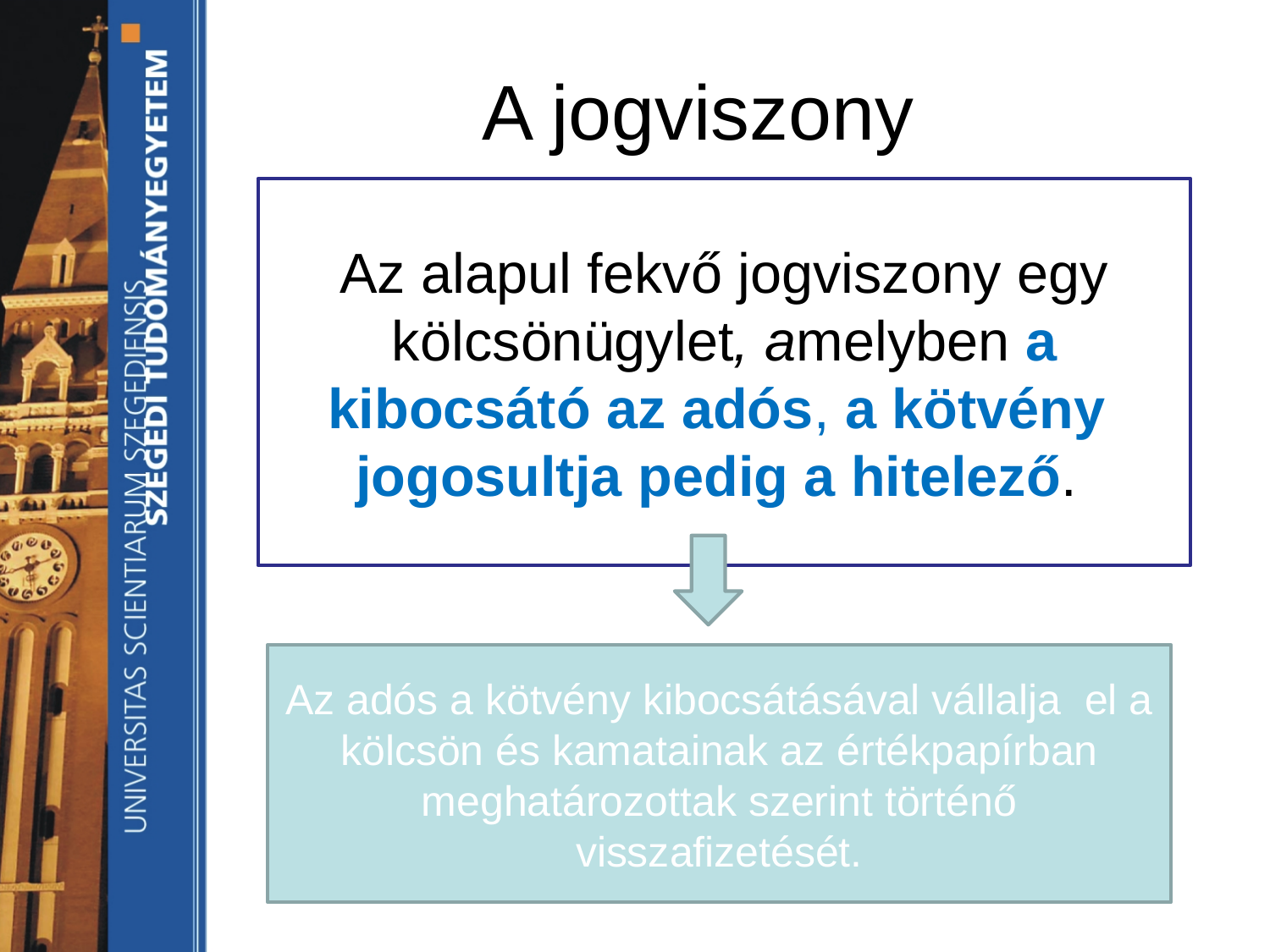

# A jogviszony
Az alapul fekvő jogviszony egy kölcsönügylet, amelyben a kibocsátó az adós, a kötvény  jogosultja pedig a hitelező.

Az adós a kötvény kibocsátásával vállalja  el a kölcsön és kamatainak az értékpapírban meghatározottak szerint történő visszafizetését.